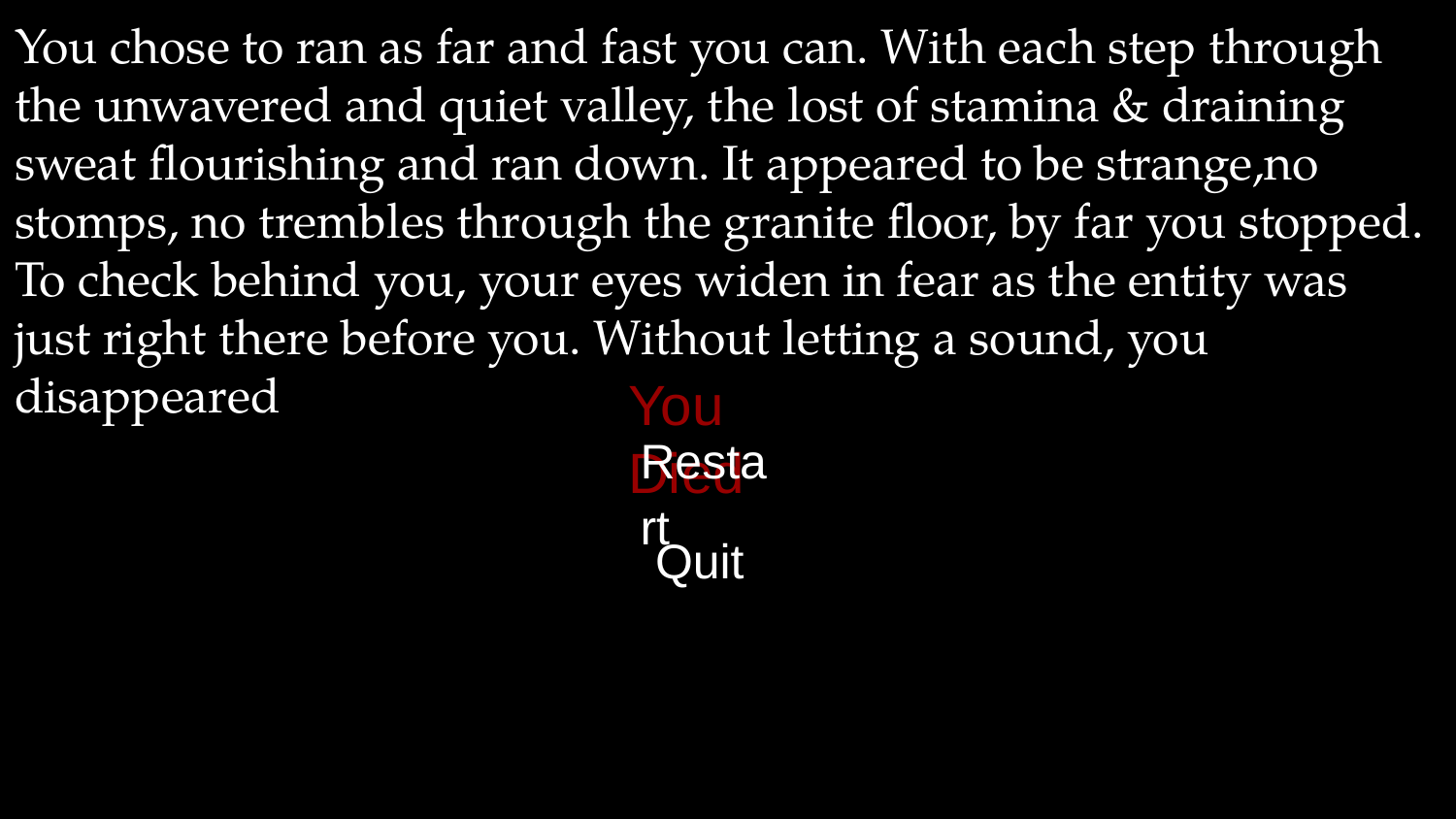

You chose to ran as far and fast you can. With each step through the unwavered and quiet valley, the lost of stamina & draining sweat flourishing and ran down. It appeared to be strange,no stomps, no trembles through the granite floor, by far you stopped. To check behind you, your eyes widen in fear as the entity was just right there before you. Without letting a sound, you disappeared
You Died
Restart
Quit